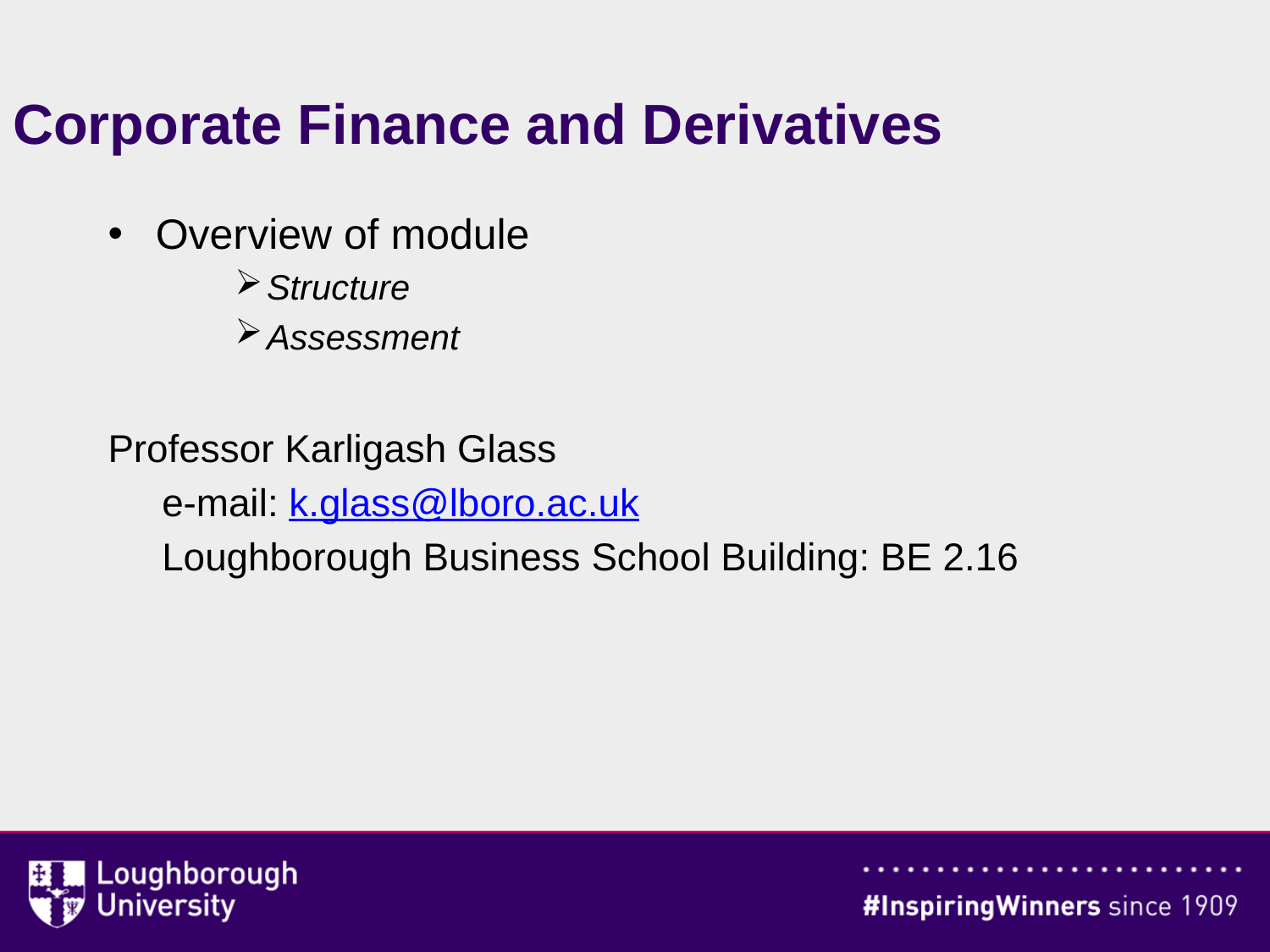

# Corporate Finance and Derivatives
Overview of module
Structure
Assessment

Professor Karligash Glass
     e-mail: k.glass@lboro.ac.uk
     Loughborough Business School Building: BE 2.16